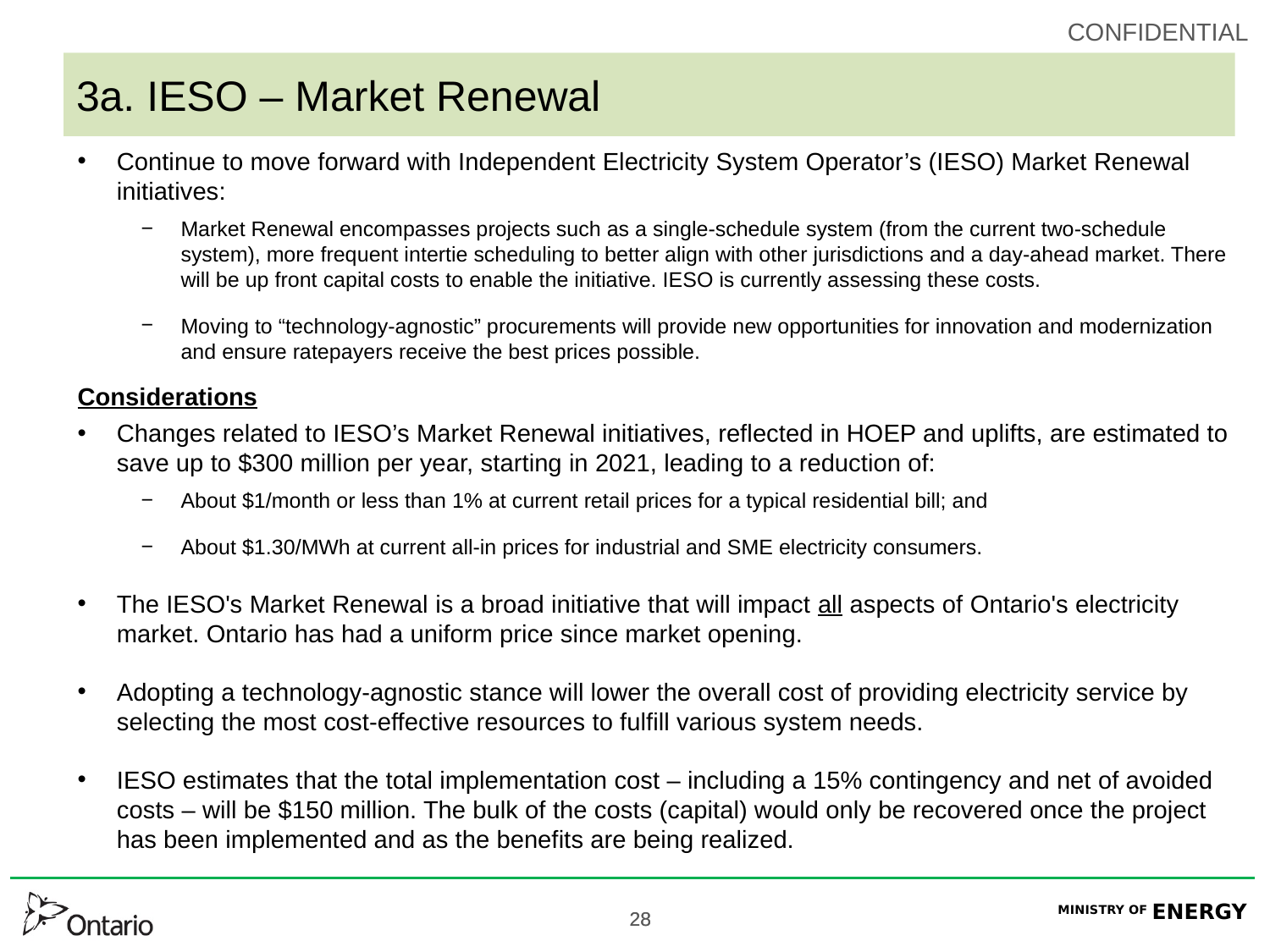

# 3a. IESO – Market Renewal
Continue to move forward with Independent Electricity System Operator’s (IESO) Market Renewal initiatives:
Market Renewal encompasses projects such as a single-schedule system (from the current two-schedule system), more frequent intertie scheduling to better align with other jurisdictions and a day-ahead market. There will be up front capital costs to enable the initiative. IESO is currently assessing these costs.
Moving to “technology-agnostic” procurements will provide new opportunities for innovation and modernization and ensure ratepayers receive the best prices possible.
Considerations
Changes related to IESO’s Market Renewal initiatives, reflected in HOEP and uplifts, are estimated to save up to $300 million per year, starting in 2021, leading to a reduction of:
About $1/month or less than 1% at current retail prices for a typical residential bill; and
About $1.30/MWh at current all-in prices for industrial and SME electricity consumers.

The IESO's Market Renewal is a broad initiative that will impact all aspects of Ontario's electricity market. Ontario has had a uniform price since market opening.

Adopting a technology-agnostic stance will lower the overall cost of providing electricity service by selecting the most cost-effective resources to fulfill various system needs.

IESO estimates that the total implementation cost – including a 15% contingency and net of avoided costs – will be $150 million. The bulk of the costs (capital) would only be recovered once the project has been implemented and as the benefits are being realized.